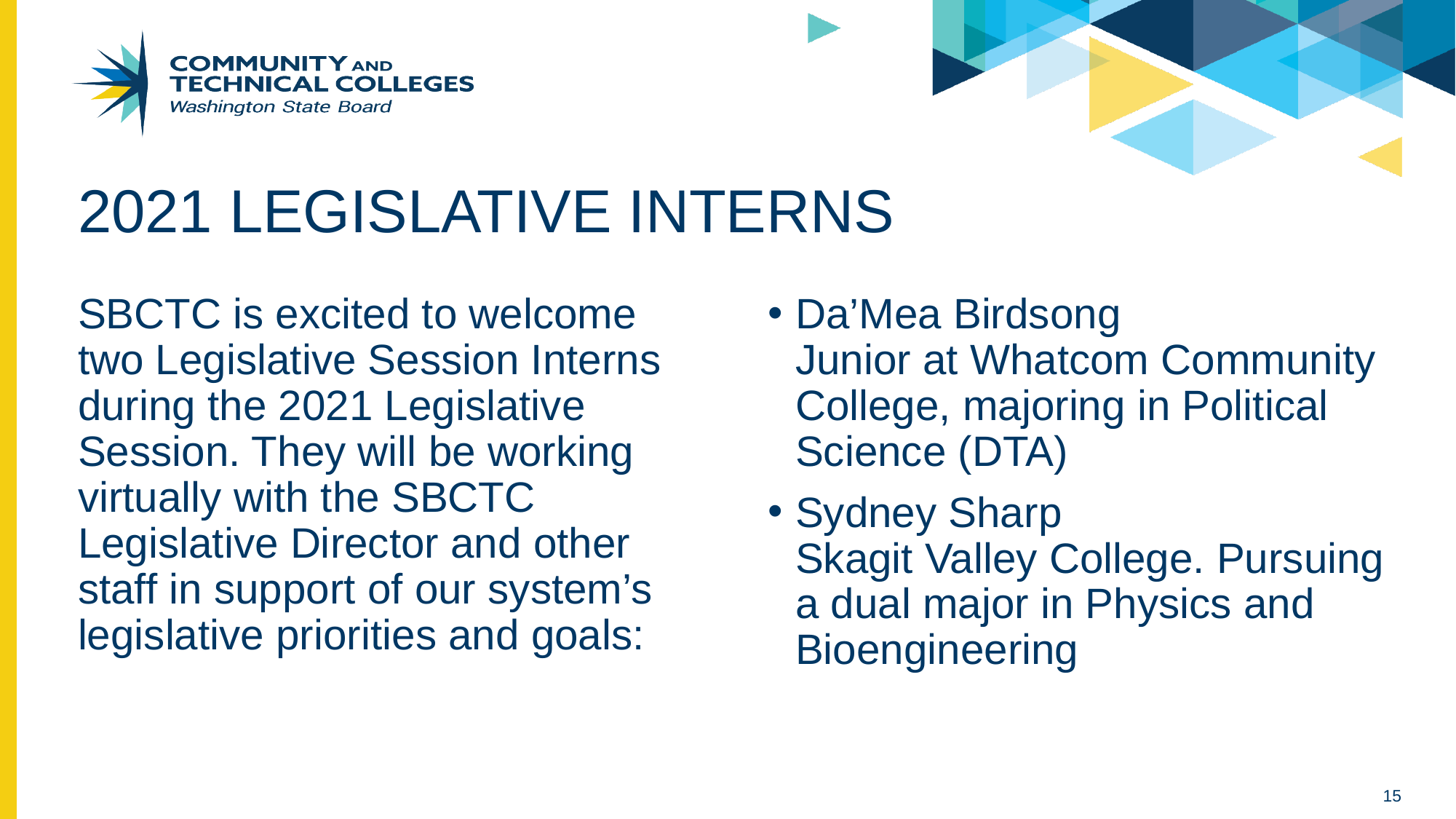

# 2021 Legislative interns
SBCTC is excited to welcome two Legislative Session Interns during the 2021 Legislative Session. They will be working virtually with the SBCTC Legislative Director and other staff in support of our system’s legislative priorities and goals:
Da’Mea Birdsong
Junior at Whatcom Community College, majoring in Political Science (DTA)
Sydney Sharp
Skagit Valley College. Pursuing a dual major in Physics and Bioengineering
15